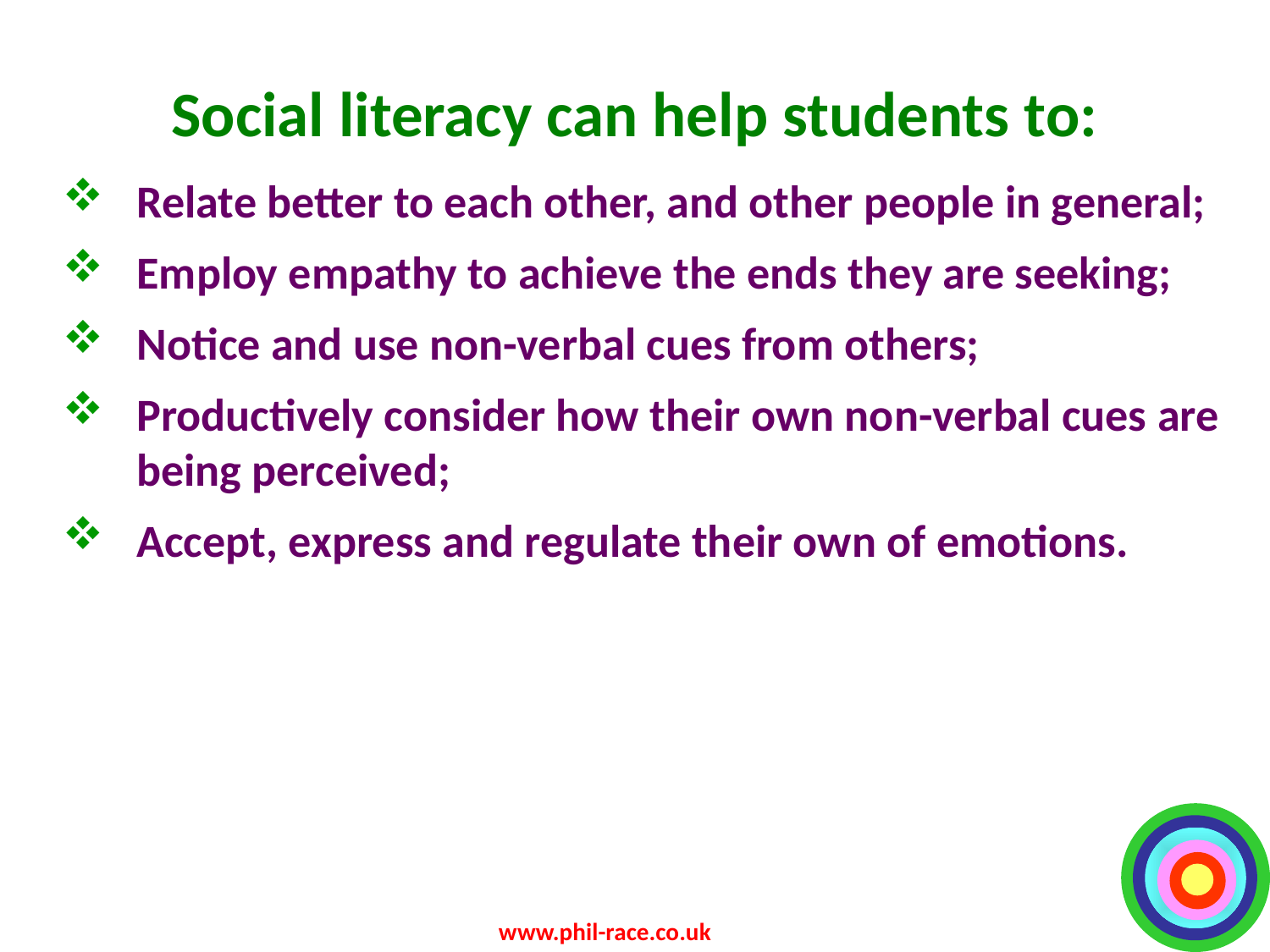

# Social literacy can help students to:
Relate better to each other, and other people in general;
Employ empathy to achieve the ends they are seeking;
Notice and use non-verbal cues from others;
Productively consider how their own non-verbal cues are being perceived;
Accept, express and regulate their own of emotions.